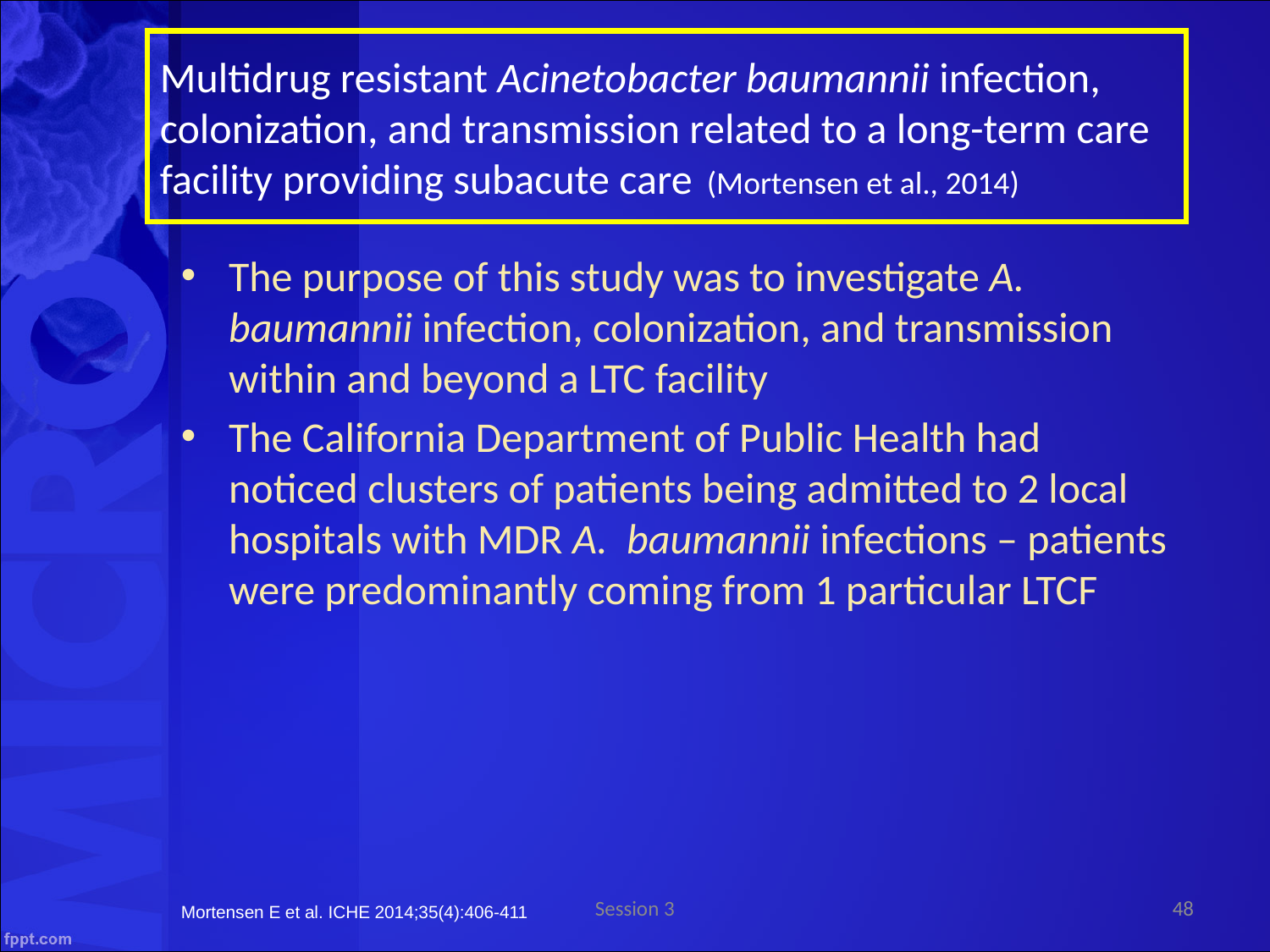

Multidrug resistant Acinetobacter baumannii infection, colonization, and transmission related to a long-term care facility providing subacute care  (Mortensen et al., 2014)
The purpose of this study was to investigate A. baumannii infection, colonization, and transmission within and beyond a LTC facility
The California Department of Public Health had noticed clusters of patients being admitted to 2 local hospitals with MDR A.  baumannii infections – patients were predominantly coming from 1 particular LTCF
Session 3
48
Mortensen E et al. ICHE 2014;35(4):406-411